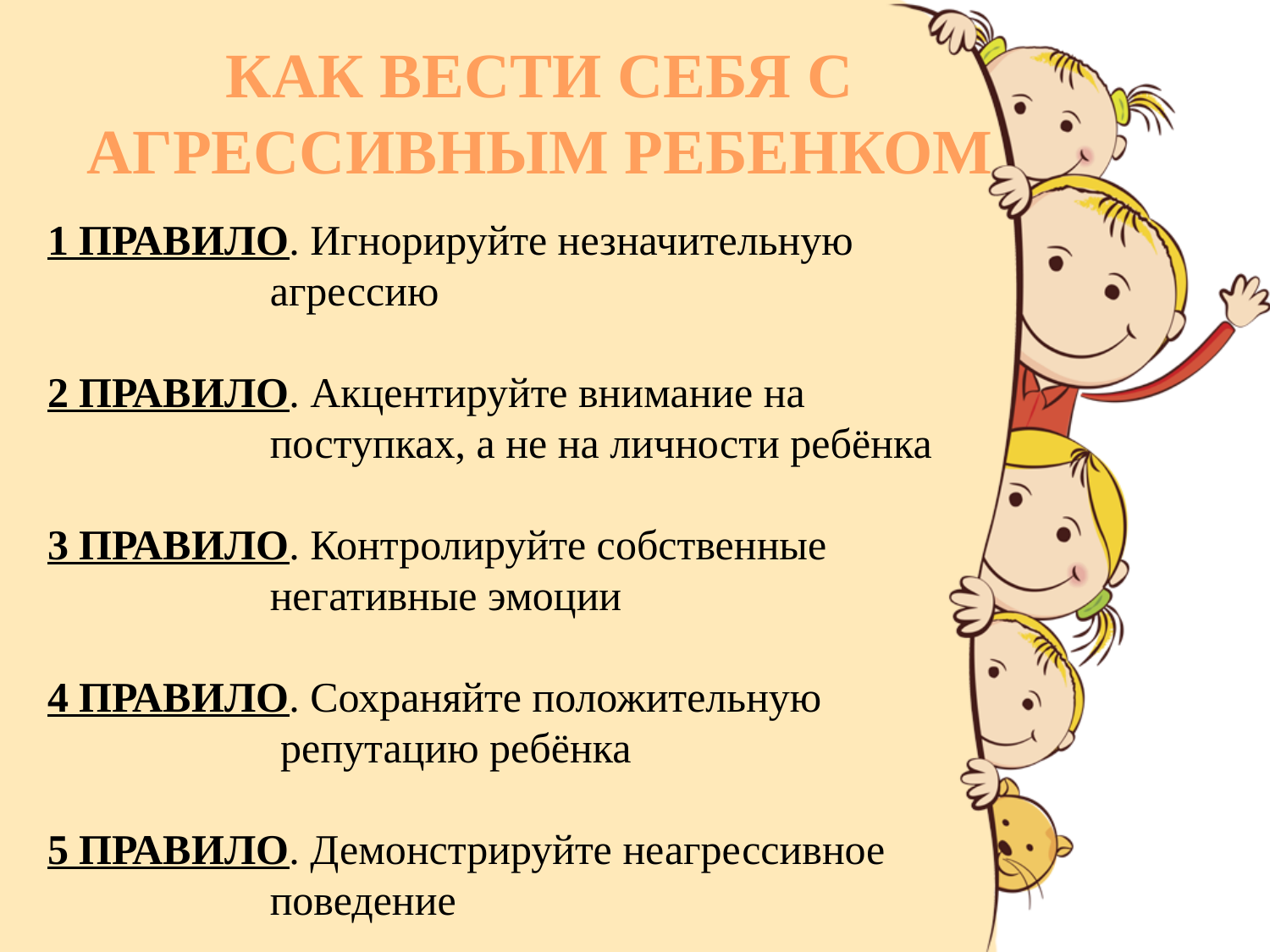

# КАК ВЕСТИ СЕБЯ С АГРЕССИВНЫМ РЕБЕНКОМ
1 ПРАВИЛО. Игнорируйте незначительную
                     агрессию

2 ПРАВИЛО. Акцентируйте внимание на
                     поступках, а не на личности ребёнка

3 ПРАВИЛО. Контролируйте собственные
                     негативные эмоции

4 ПРАВИЛО. Сохраняйте положительную
                      репутацию ребёнка

5 ПРАВИЛО. Демонстрируйте неагрессивное
                     поведение